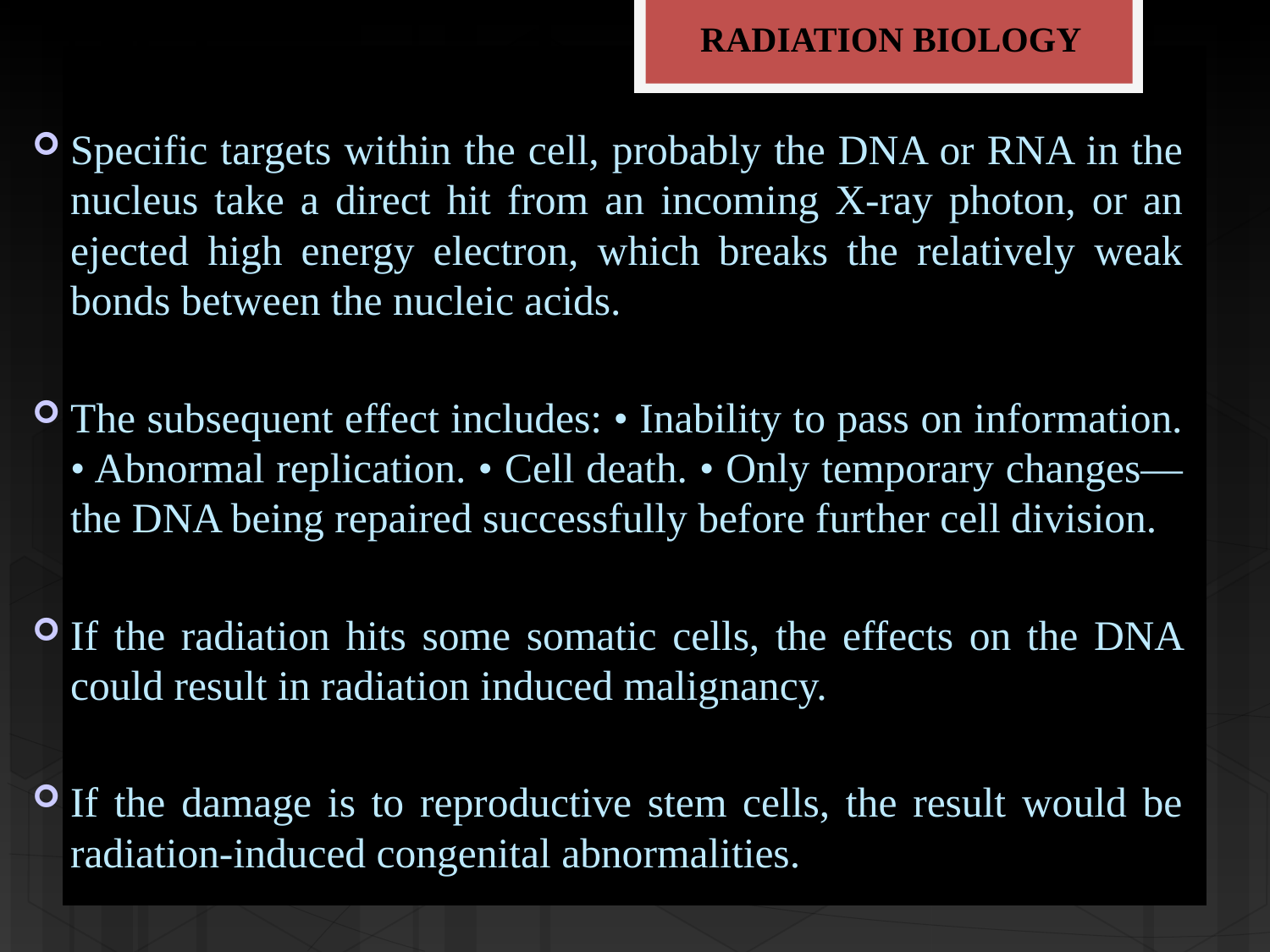

RADIATION BIOLOGY
Specific targets within the cell, probably the DNA or RNA in the nucleus take a direct hit from an incoming X-ray photon, or an ejected high energy electron, which breaks the relatively weak bonds between the nucleic acids.

The subsequent effect includes: • Inability to pass on information. • Abnormal replication. • Cell death. • Only temporary changes—the DNA being repaired successfully before further cell division.

If the radiation hits some somatic cells, the effects on the DNA could result in radiation induced malignancy.

If the damage is to reproductive stem cells, the result would be radiation-induced congenital abnormalities.